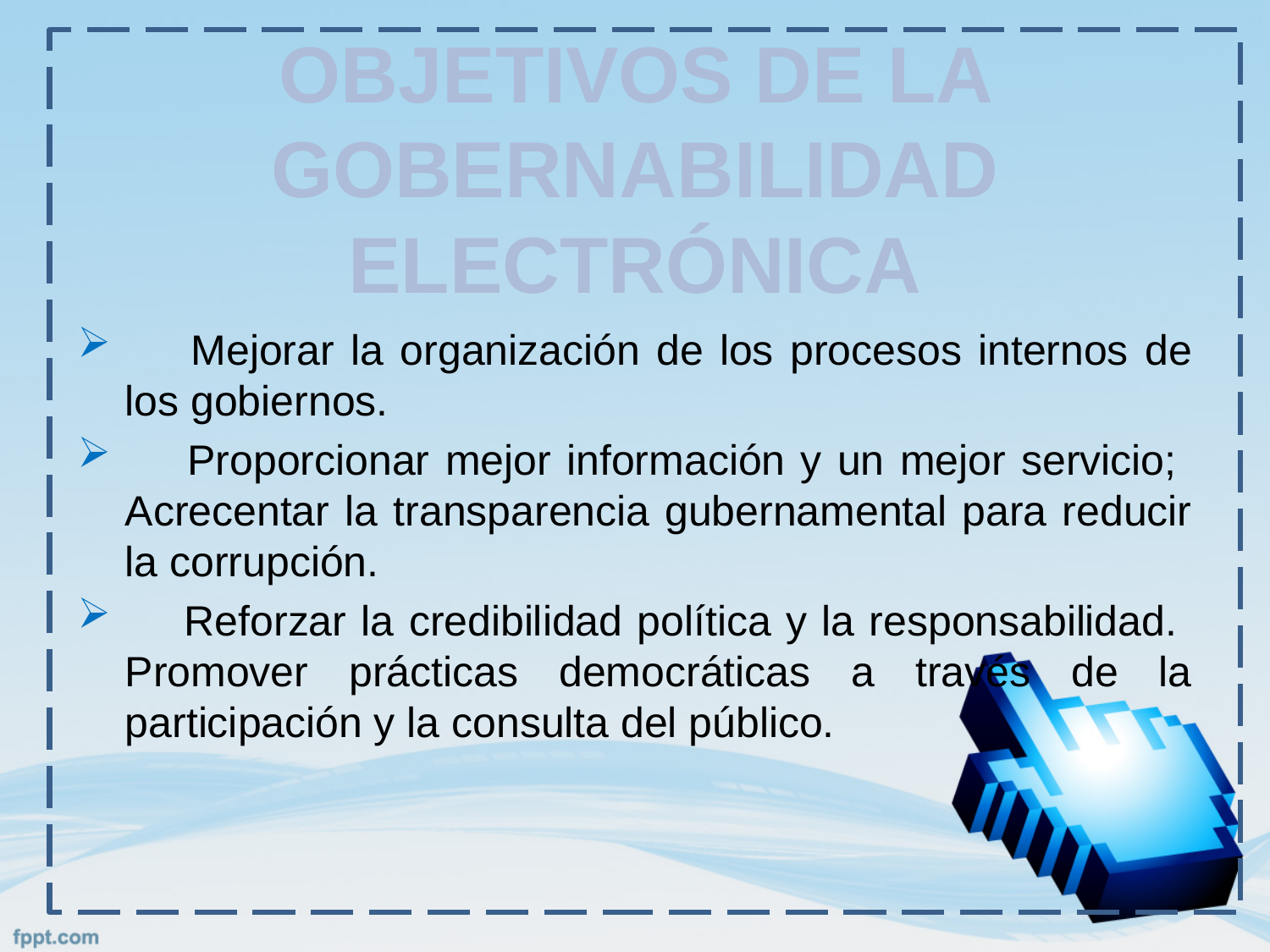

# OBJETIVOS DE LA GOBERNABILIDAD ELECTRÓNICA
    Mejorar la organización de los procesos internos de los gobiernos.
    Proporcionar mejor información y un mejor servicio;  Acrecentar la transparencia gubernamental para reducir la corrupción.
    Reforzar la credibilidad política y la responsabilidad.  Promover prácticas democráticas a través de la participación y la consulta del público.